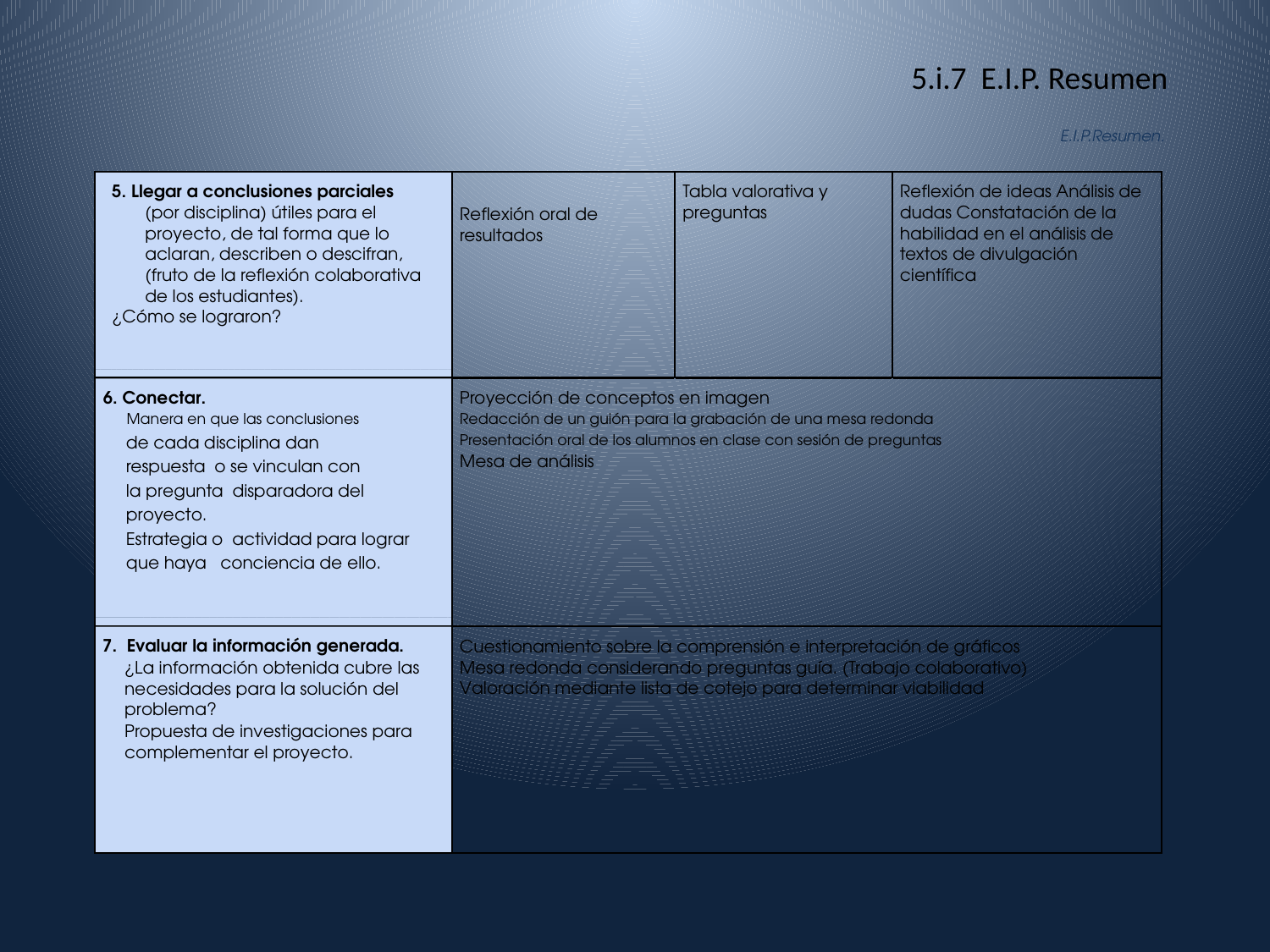

5.i.7  E.I.P. Resumen
E.I.P.Resumen.

5. Llegar a conclusiones parciales (por disciplina) útiles para el proyecto, de tal forma que lo aclaran, describen o descifran, (fruto de la reflexión colaborativa de los estudiantes).
¿Cómo se lograron?

Reflexión oral de resultados

Tabla valorativa y preguntas

Reflexión de ideas Análisis de dudas Constatación de la habilidad en el análisis de textos de divulgación científica

6. Conectar.
Manera en que las conclusiones
de cada disciplina dan
respuesta o se vinculan con
la pregunta disparadora del
proyecto.
Estrategia o actividad para lograr
que haya  conciencia de ello.

Proyección de conceptos en imagen
Redacción de un guión para la grabación de una mesa redonda
Presentación oral de los alumnos en clase con sesión de preguntas
Mesa de análisis

7.  Evaluar la información generada.
¿La información obtenida cubre las necesidades para la solución del
problema?
Propuesta de investigaciones para complementar el proyecto.

Cuestionamiento sobre la comprensión e interpretación de gráficos Mesa redonda considerando preguntas guía. (Trabajo colaborativo) Valoración mediante lista de cotejo para determinar viabilidad